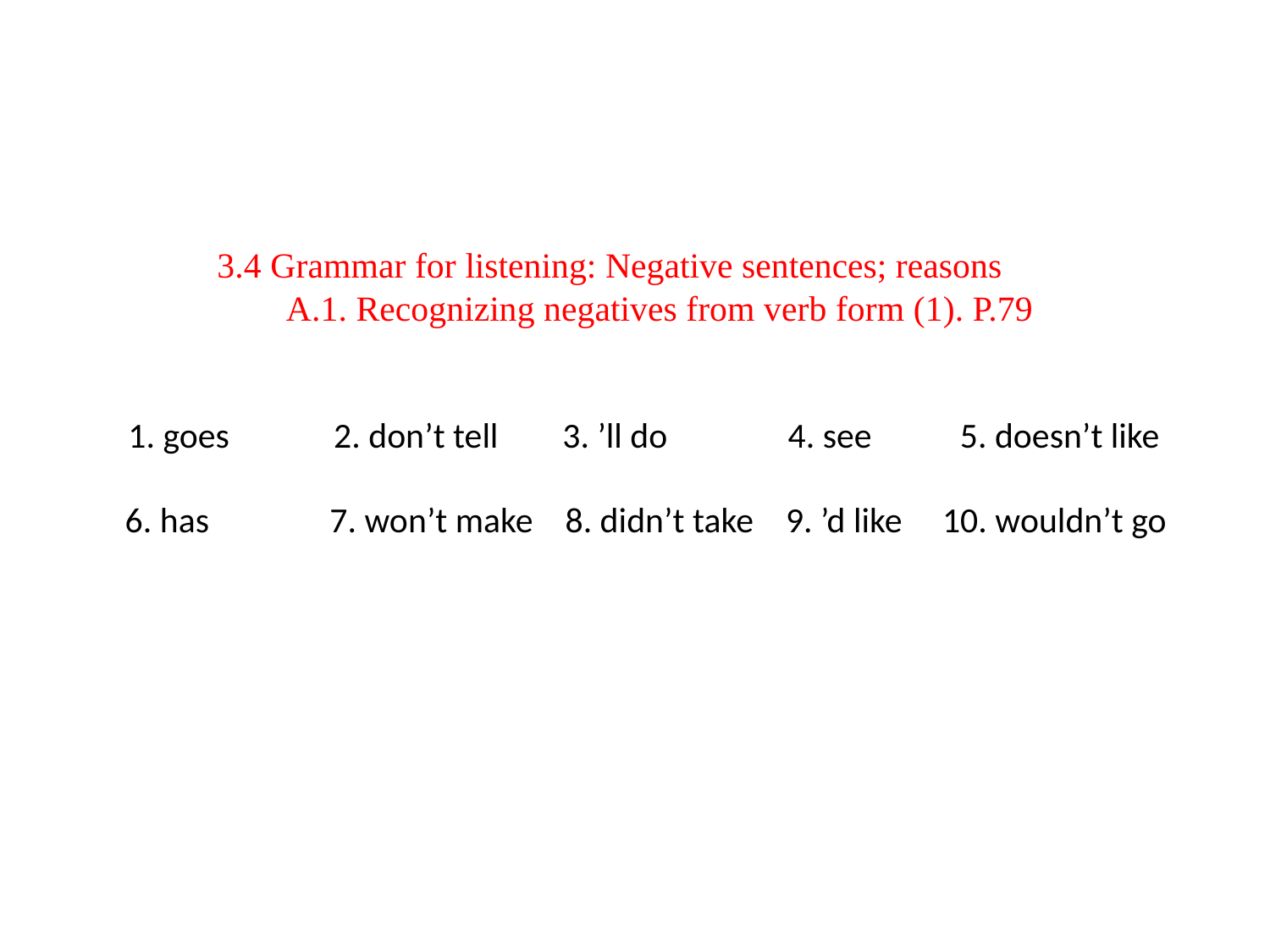

# 3.4 Grammar for listening: Negative sentences; reasons A.1. Recognizing negatives from verb form (1). P.79 1. goes             2. don’t tell        3. ’ll do               4. see           5. doesn’t like 6. has               7. won’t make    8. didn’t take    9. ’d like     10. wouldn’t go